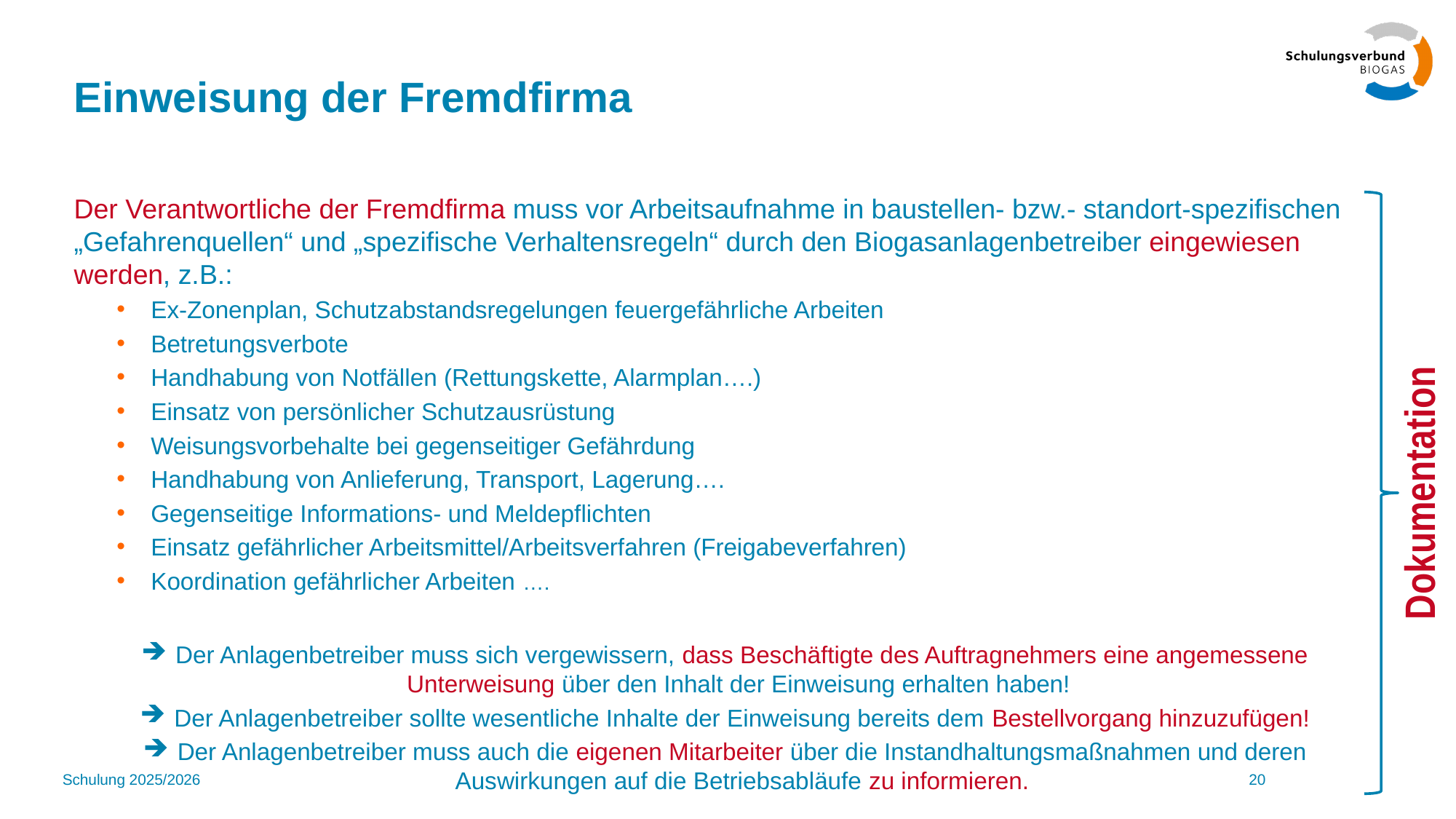

# Einweisung der Fremdfirma
Der Verantwortliche der Fremdfirma muss vor Arbeitsaufnahme in baustellen- bzw.- standort-spezifischen „Gefahrenquellen“ und „spezifische Verhaltensregeln“ durch den Biogasanlagenbetreiber eingewiesen werden, z.B.:
Ex-Zonenplan, Schutzabstandsregelungen feuergefährliche Arbeiten
Betretungsverbote
Handhabung von Notfällen (Rettungskette, Alarmplan….)
Einsatz von persönlicher Schutzausrüstung
Weisungsvorbehalte bei gegenseitiger Gefährdung
Handhabung von Anlieferung, Transport, Lagerung….
Gegenseitige Informations- und Meldepflichten
Einsatz gefährlicher Arbeitsmittel/Arbeitsverfahren (Freigabeverfahren)
Koordination gefährlicher Arbeiten ….

Der Anlagenbetreiber muss sich vergewissern, dass Beschäftigte des Auftragnehmers eine angemessene Unterweisung über den Inhalt der Einweisung erhalten haben!
Der Anlagenbetreiber sollte wesentliche Inhalte der Einweisung bereits dem Bestellvorgang hinzuzufügen!
Der Anlagenbetreiber muss auch die eigenen Mitarbeiter über die Instandhaltungsmaßnahmen und deren Auswirkungen auf die Betriebsabläufe zu informieren.

Dokumentation
Schulung 2025/2026
20